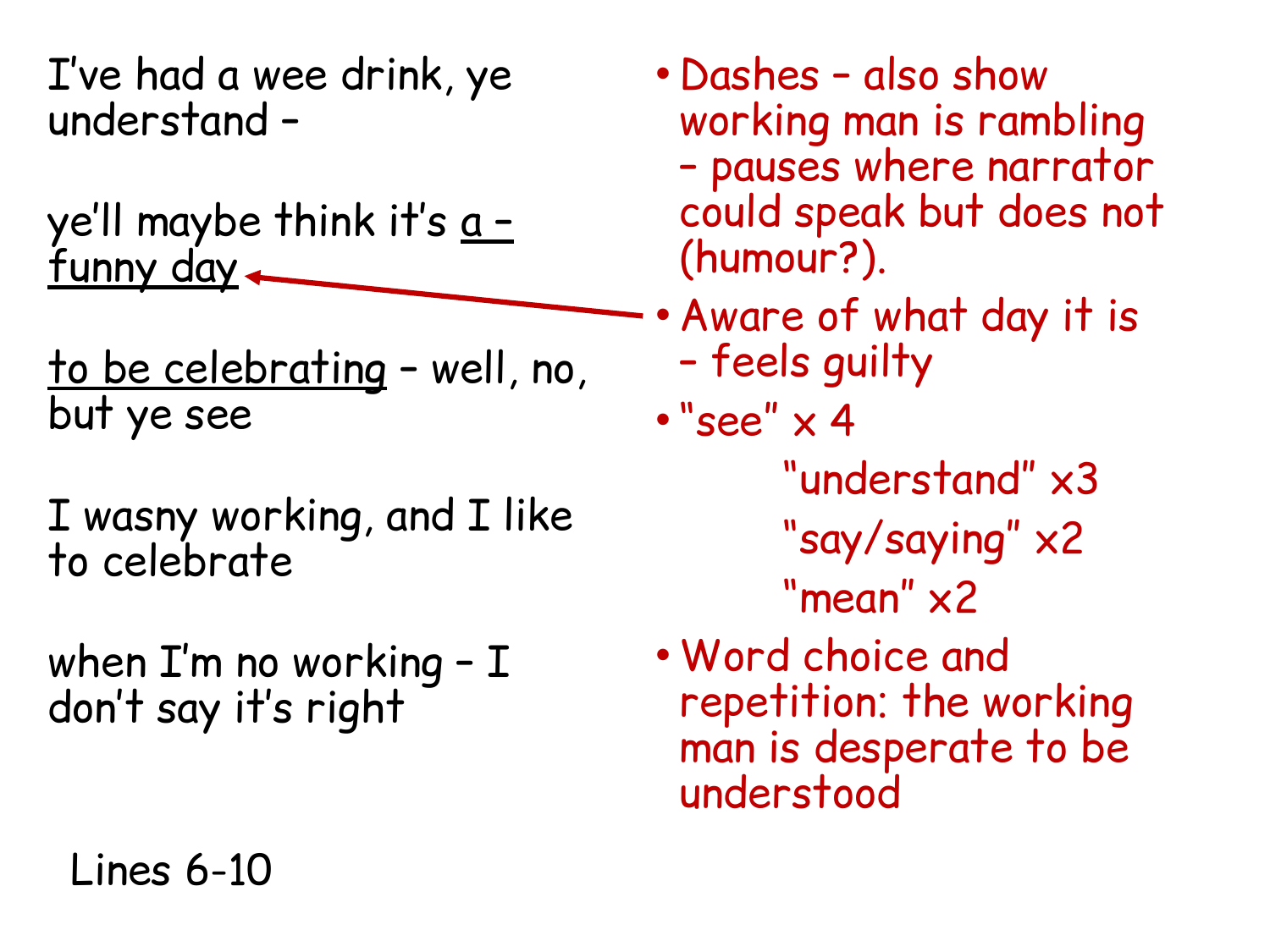

I’ve had a wee drink, ye understand –
ye’ll maybe think it’s a – funny day
to be celebrating – well, no, but ye see
I wasny working, and I like to celebrate
when I’m no working – I don’t say it’s right
Dashes – also show working man is rambling – pauses where narrator could speak but does not (humour?).
Aware of what day it is – feels guilty
“see” x 4
	“understand” x3
	“say/saying” x2
	“mean” x2
Word choice and repetition: the working man is desperate to be understood
Lines 6-10